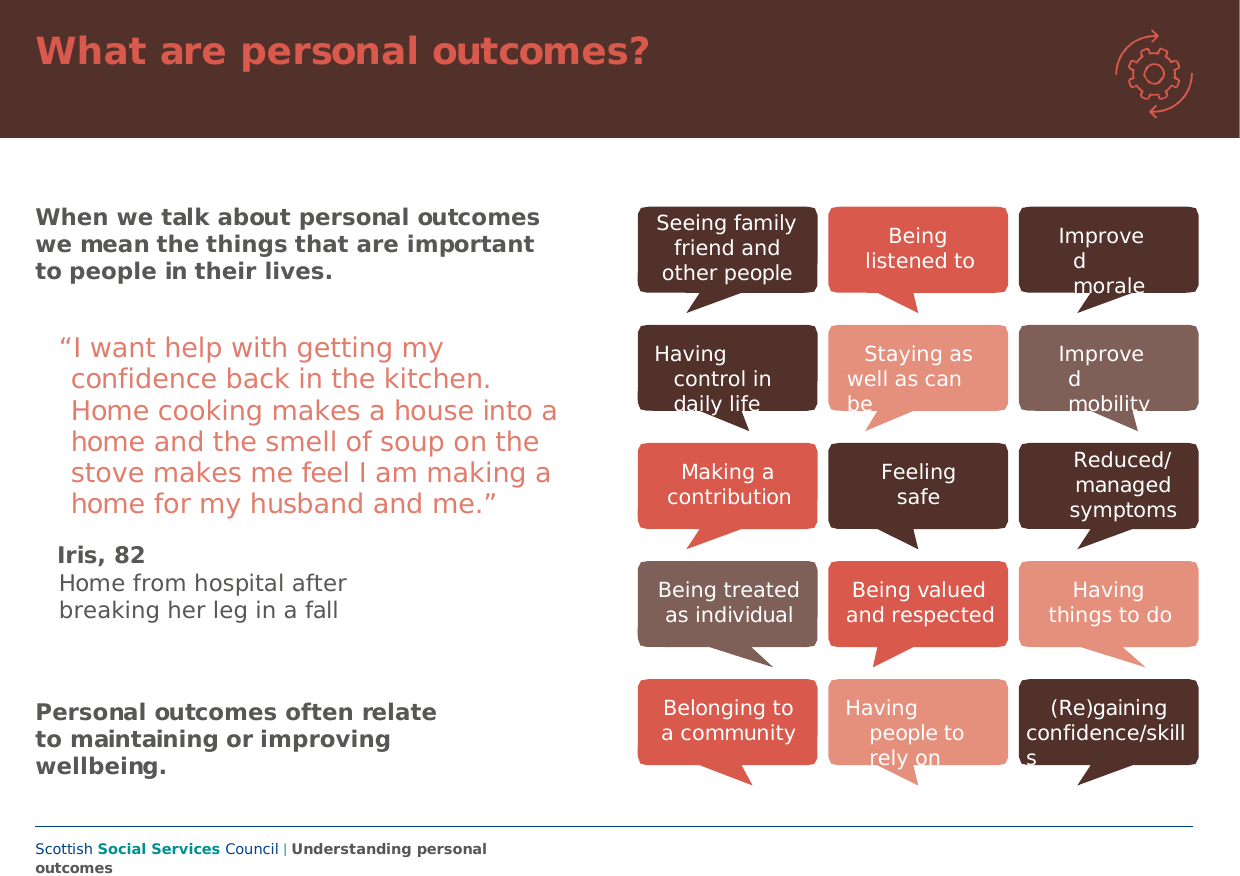

# What are personal outcomes?

When we talk about personal outcomes we mean the things that are important to people in their lives.

Seeing family friend and other people
Being listened to
Improved morale

“I want help with getting my confidence back in the kitchen. Home cooking makes a house into a home and the smell of soup on the stove makes me feel I am making a home for my husband and me.”

Iris, 82
Home from hospital after breaking her leg in a fall
Having control in daily life
Staying as well as can be
Improved mobility

Reduced/ managed symptoms
Making a contribution
Feeling safe

Being treated as individual
Having things to do
Being valued and respected

Belonging to a community
Having people to rely on
(Re)gaining confidence/skills
Personal outcomes often relate to maintaining or improving wellbeing.

Scottish Social Services Council | Understanding personal outcomes